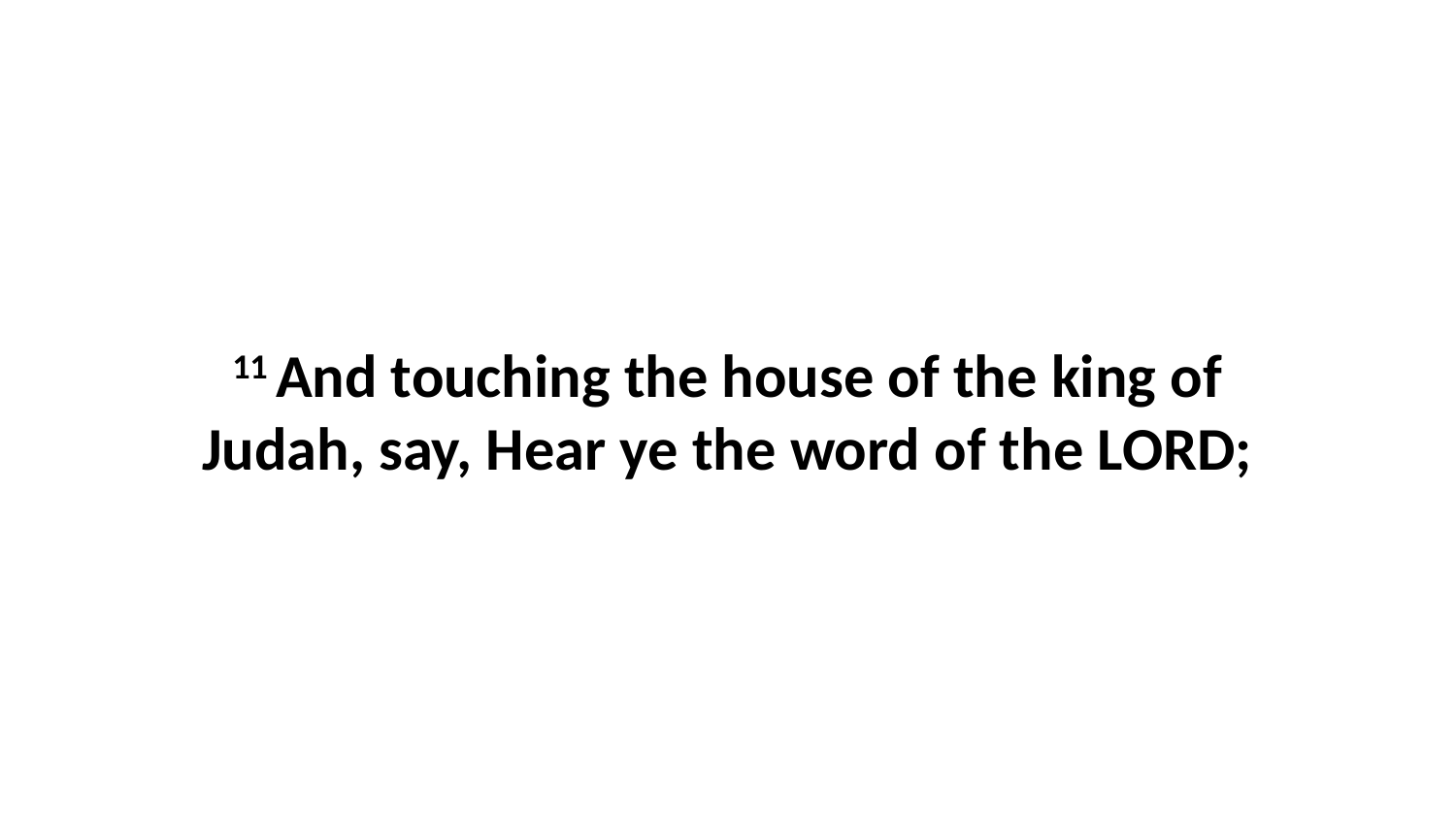

11 And touching the house of the king of Judah, say, Hear ye the word of the LORD;